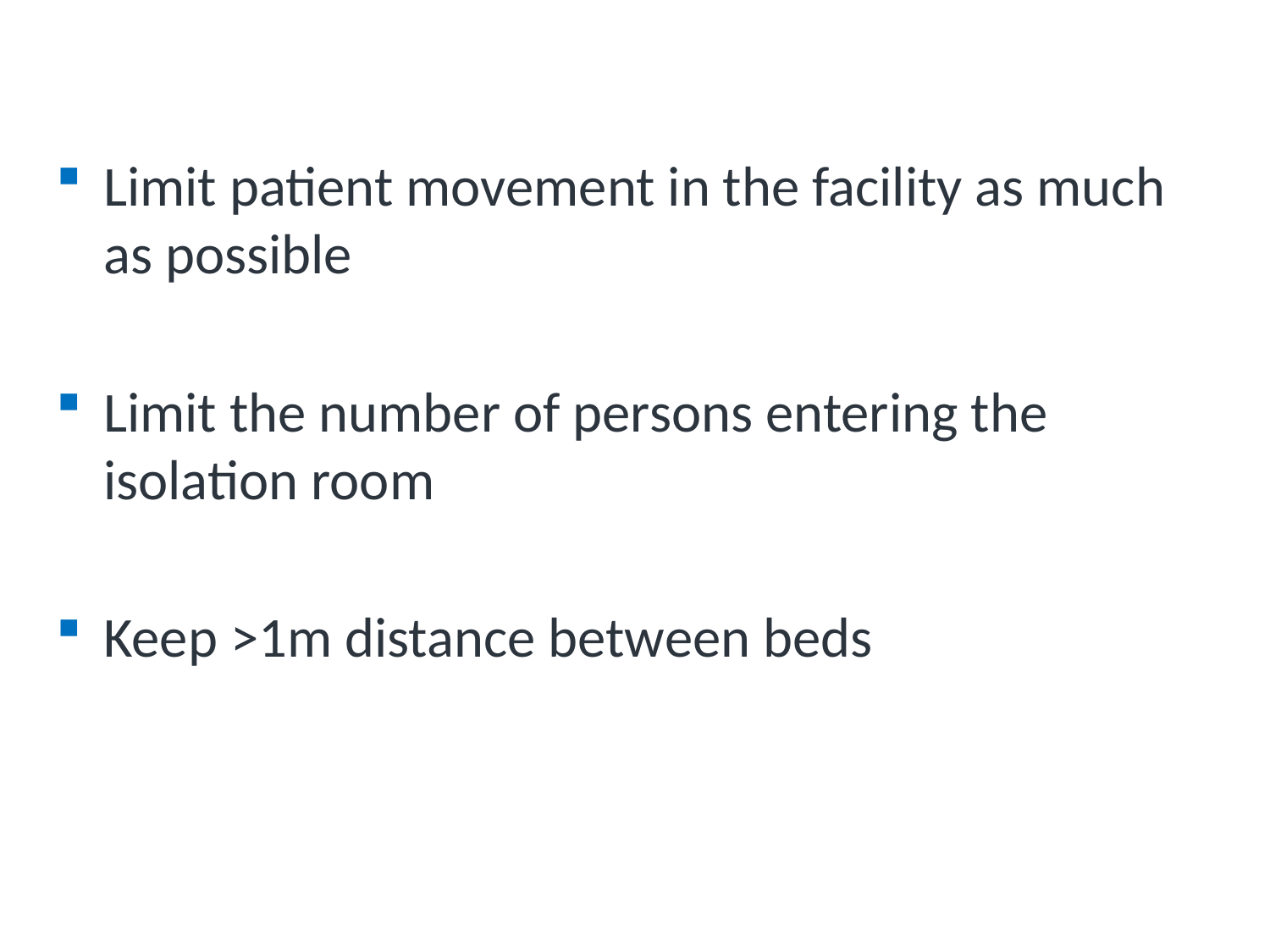

# Isolation or Patient Placement
Limit patient movement in the facility as much as possible

Limit the number of persons entering the isolation room

Keep >1m distance between beds